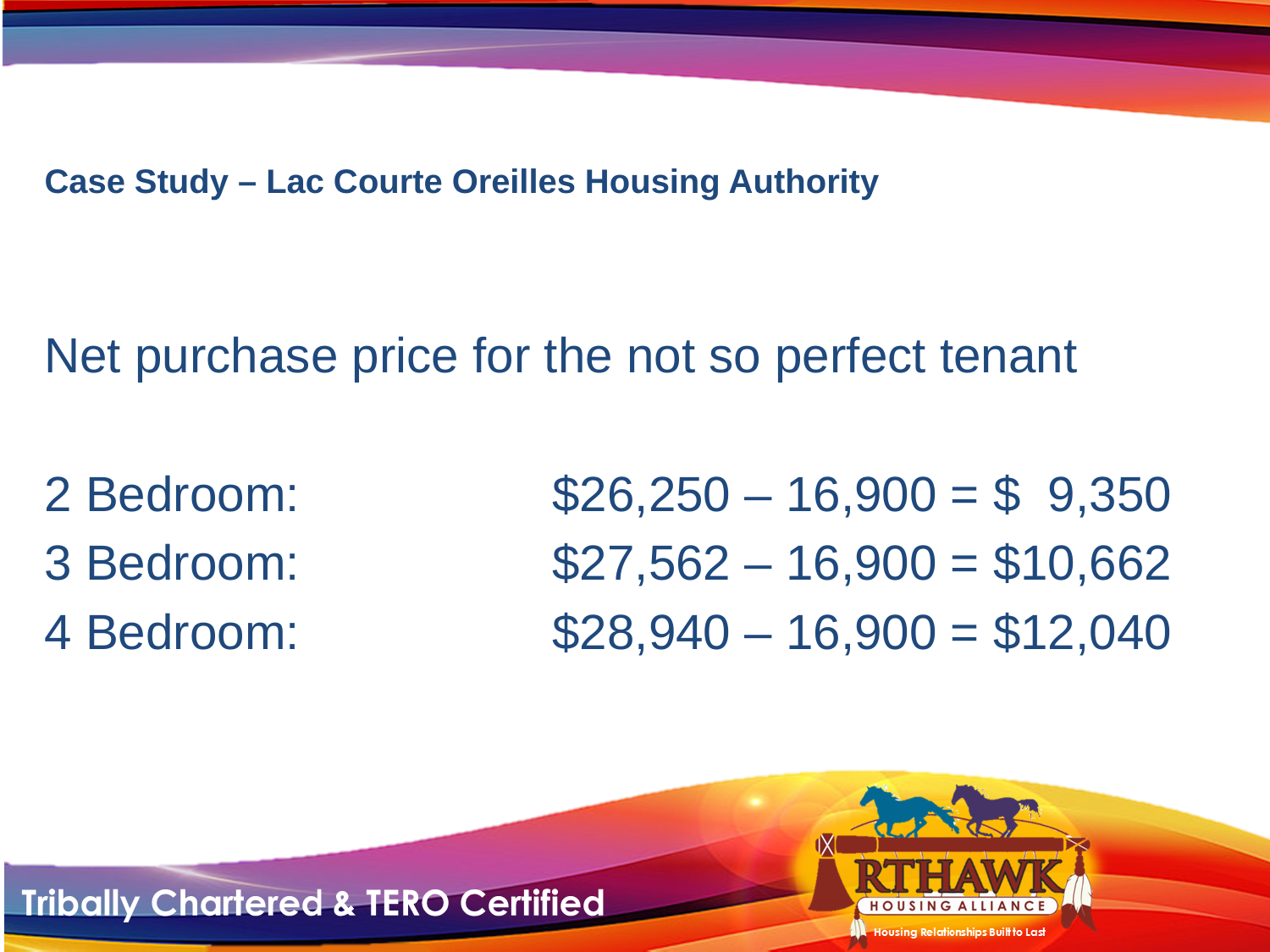

# Case Study – Lac Courte Oreilles Housing Authority
Net purchase price for the not so perfect tenant

2 Bedroom:		$26,250 – 16,900 = $  9,350
3 Bedroom:		$27,562 – 16,900 = $10,662
4 Bedroom:		$28,940 – 16,900 = $12,040